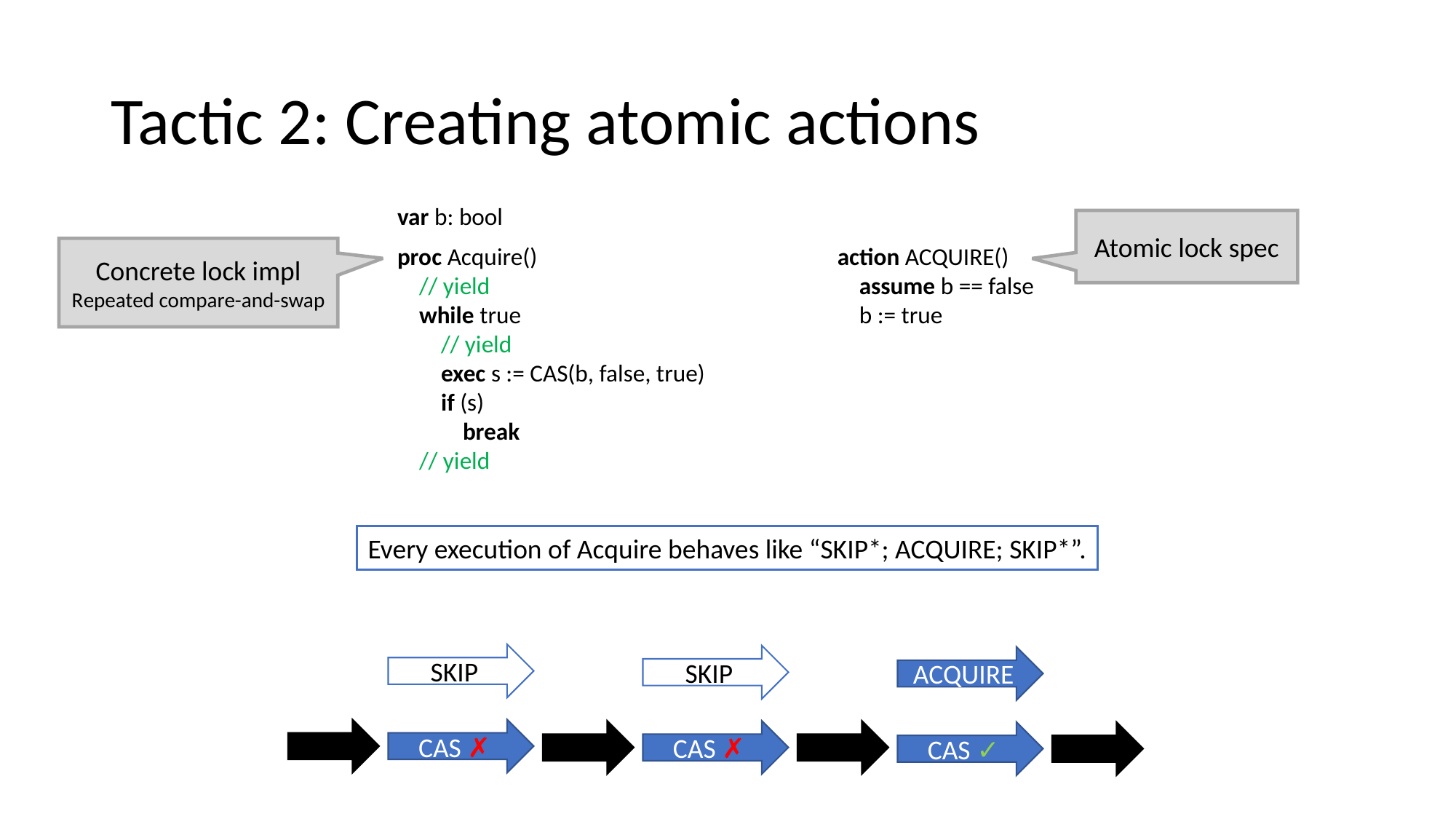

# Tactic 2: Creating atomic actions
var b: bool

proc Acquire()
    // yield
    while true
        // yield
        exec s := CAS(b, false, true)
        if (s)
            break
    // yield

action ACQUIRE()
    assume b == false
    b := true
Atomic lock spec
Concrete lock impl
Repeated compare-and-swap
Every execution of Acquire behaves like “SKIP*; ACQUIRE; SKIP*”.
SKIP
SKIP
ACQUIRE

CAS ✗

CAS ✗

CAS ✓